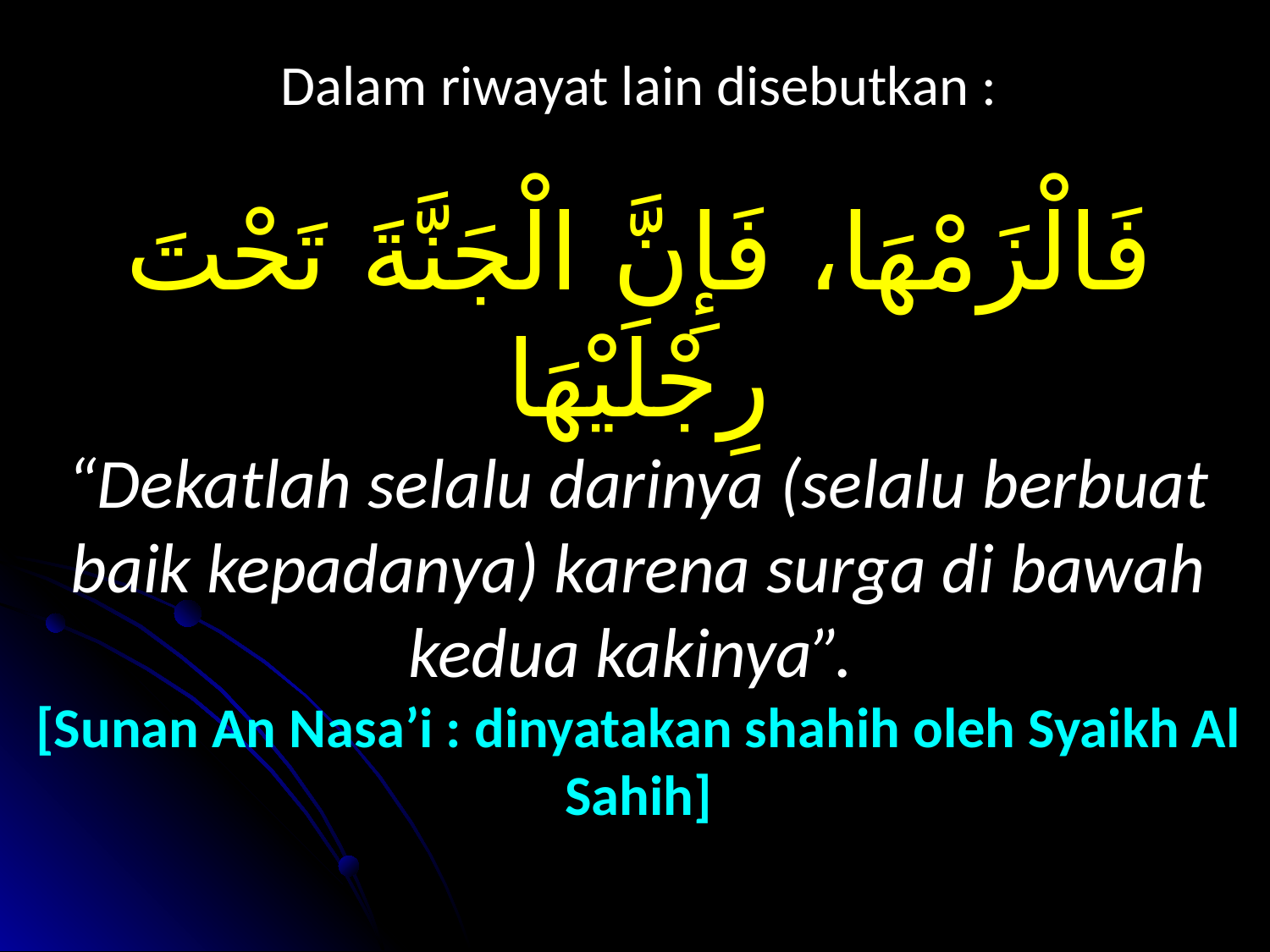

Dalam riwayat lain disebutkan :

فَالْزَمْهَا، فَإِنَّ الْجَنَّةَ تَحْتَ رِجْلَيْهَا
“Dekatlah selalu darinya (selalu berbuat baik kepadanya) karena surga di bawah kedua kakinya”.
[Sunan An Nasa’i : dinyatakan shahih oleh Syaikh Al Sahih]